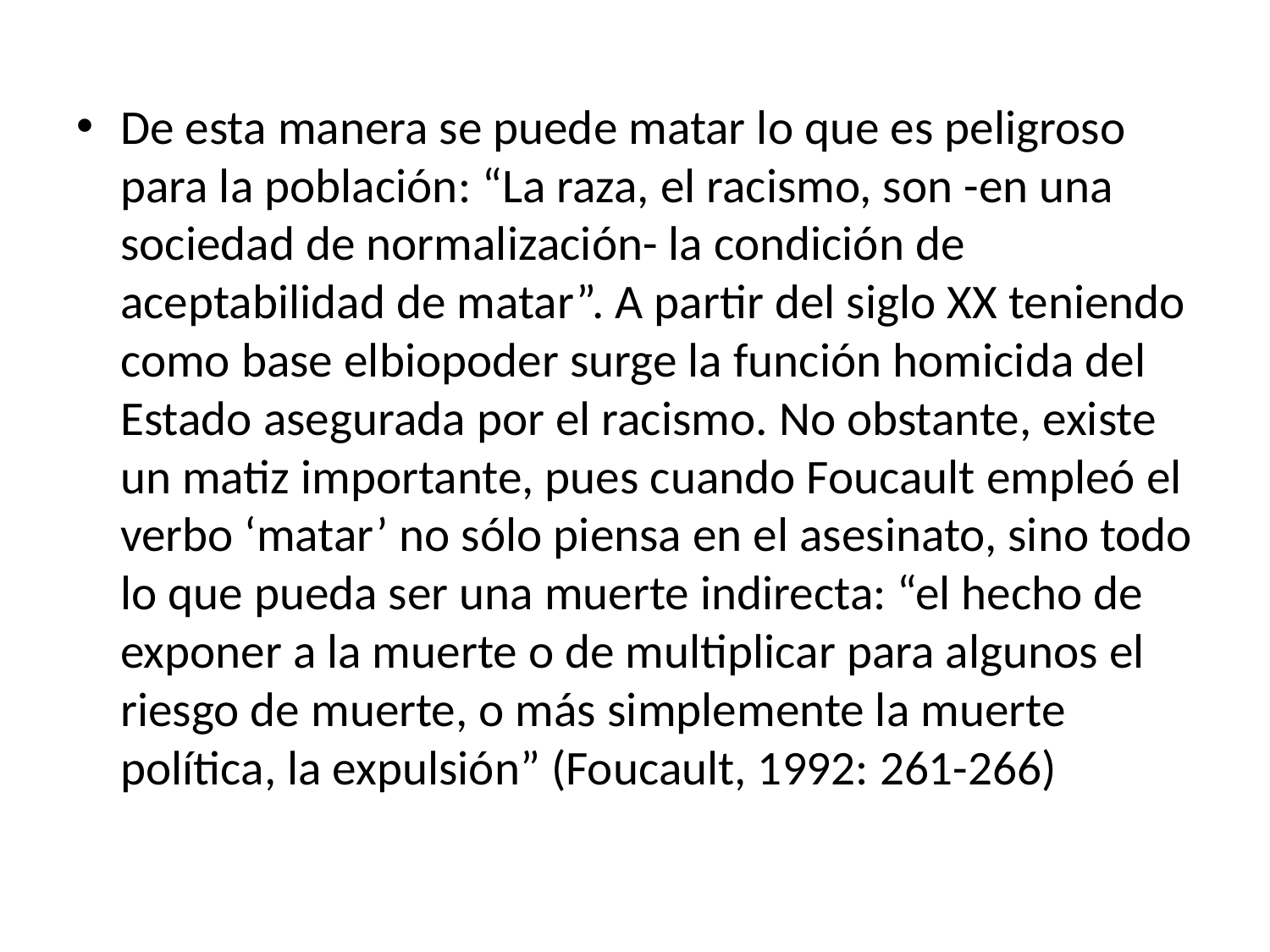

De esta manera se puede matar lo que es peligroso para la población: “La raza, el racismo, son -en una sociedad de normalización- la condición de aceptabilidad de matar”. A partir del siglo XX teniendo como base elbiopoder surge la función homicida del Estado asegurada por el racismo. No obstante, existe un matiz importante, pues cuando Foucault empleó el verbo ‘matar’ no sólo piensa en el asesinato, sino todo lo que pueda ser una muerte indirecta: “el hecho de exponer a la muerte o de multiplicar para algunos el riesgo de muerte, o más simplemente la muerte política, la expulsión” (Foucault, 1992: 261-266)